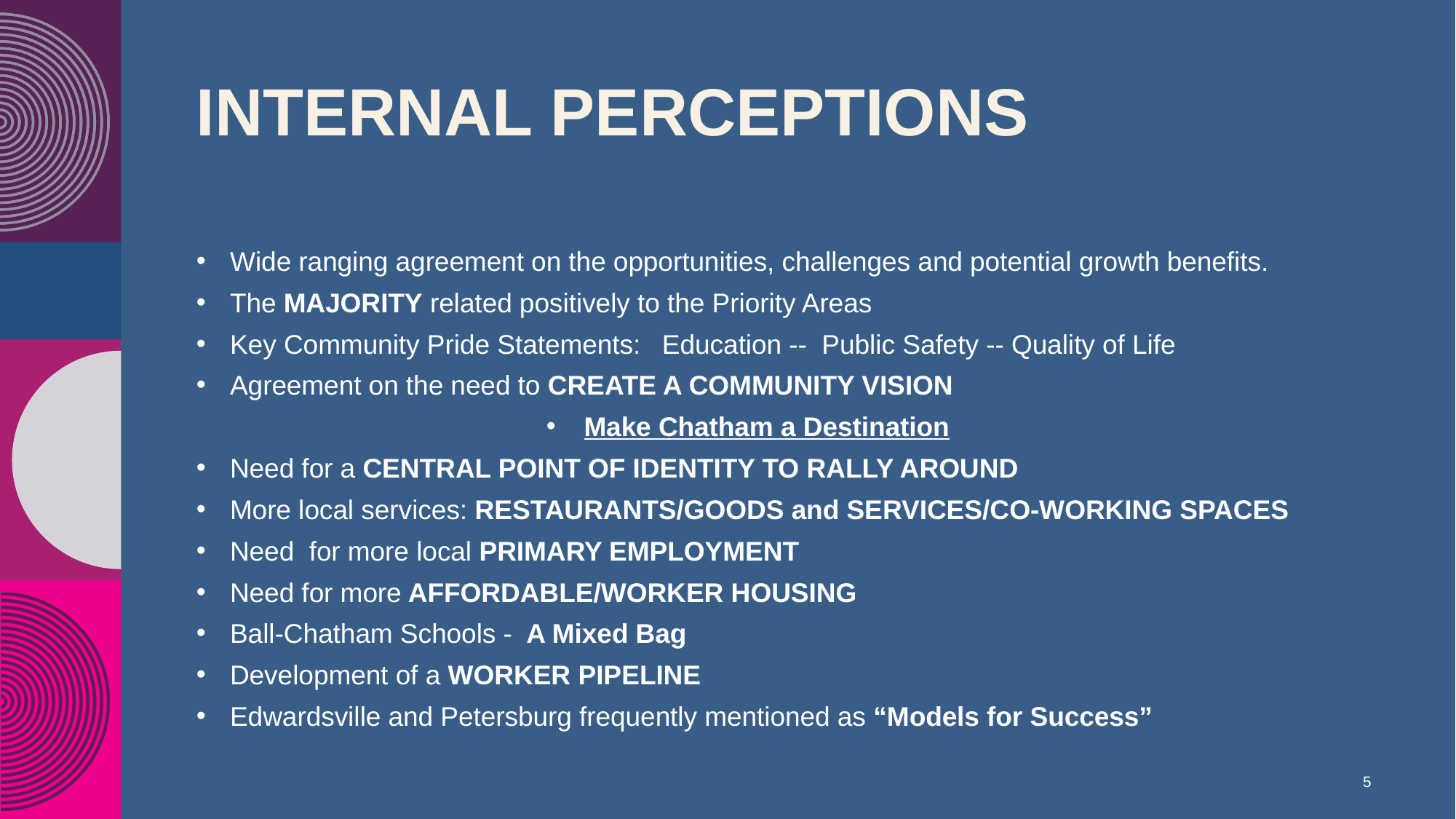

# Internal perceptions
Wide ranging agreement on the opportunities, challenges and potential growth benefits.
The MAJORITY related positively to the Priority Areas
Key Community Pride Statements: 	Education --  Public Safety -- Quality of Life
Agreement on the need to CREATE A COMMUNITY VISION
Make Chatham a Destination
Need for a CENTRAL POINT OF IDENTITY TO RALLY AROUND
More local services: RESTAURANTS/GOODS and SERVICES/CO-WORKING SPACES
Need  for more local PRIMARY EMPLOYMENT
Need for more AFFORDABLE/WORKER HOUSING
Ball-Chatham Schools -  A Mixed Bag
Development of a WORKER PIPELINE
Edwardsville and Petersburg frequently mentioned as “Models for Success”

5